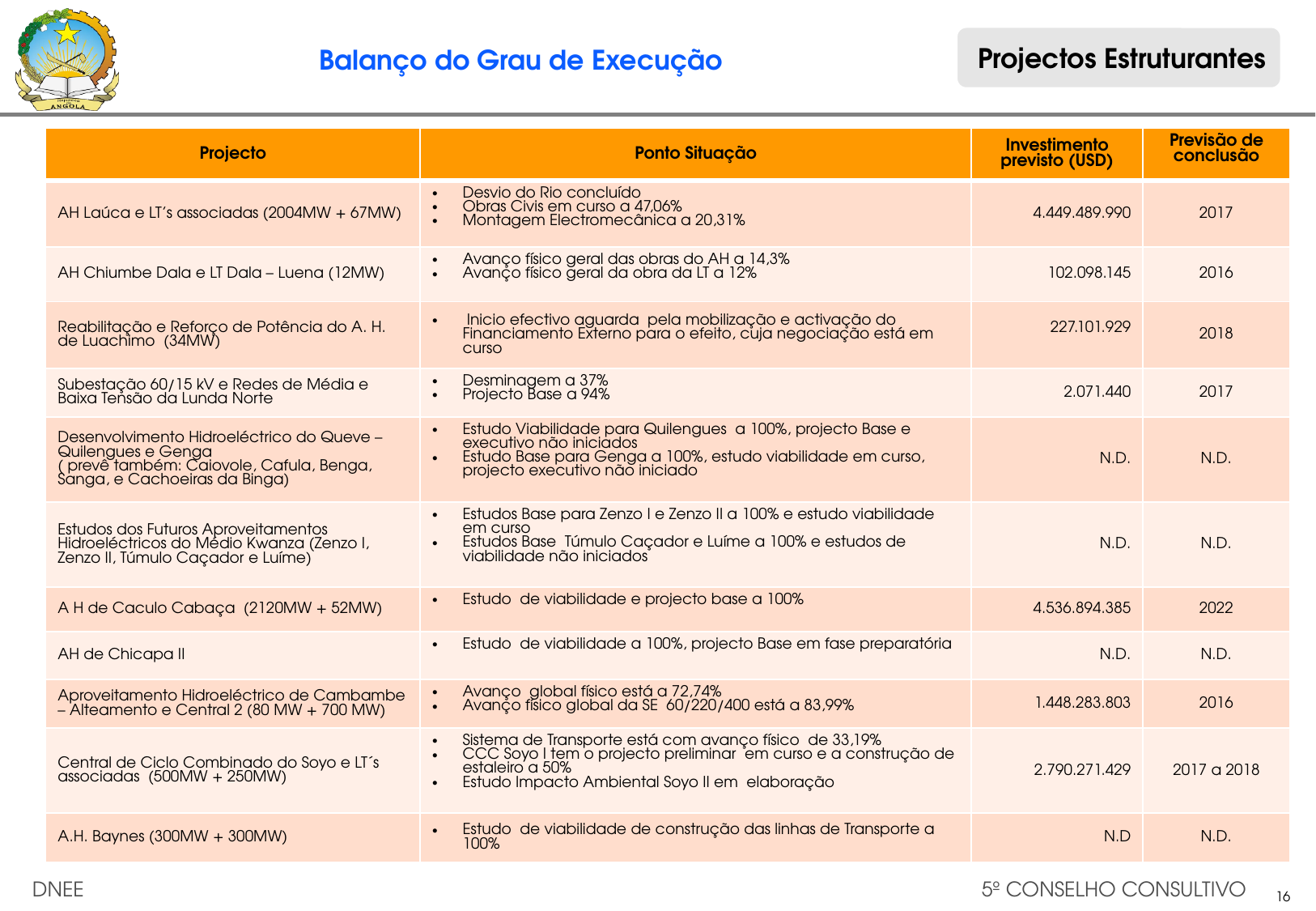

Projectos Estruturantes
Balanço do Grau de Execução
| Projecto | Ponto Situação | Investimento previsto (USD) | Previsão de conclusão |
| --- | --- | --- | --- |
| AH Laúca e LT’s associadas (2004MW + 67MW) | Desvio do Rio concluído Obras Civis em curso a 47,06% Montagem Electromecânica a 20,31% | 4.449.489.990 | 2017 |
| AH Chiumbe Dala e LT Dala – Luena (12MW) | Avanço físico geral das obras do AH a 14,3% Avanço físico geral da obra da LT a 12% | 102.098.145 | 2016 |
| Reabilitação e Reforço de Potência do A. H. de Luachimo (34MW) | Inicio efectivo aguarda pela mobilização e activação do Financiamento Externo para o efeito, cuja negociação está em curso | 227.101.929 | 2018 |
| Subestação 60/15 kV e Redes de Média e Baixa Tensão da Lunda Norte | Desminagem a 37% Projecto Base a 94% | 2.071.440 | 2017 |
| Desenvolvimento Hidroeléctrico do Queve – Quilengues e Genga ( prevê também: Caiovole, Cafula, Benga, Sanga, e Cachoeiras da Binga) | Estudo Viabilidade para Quilengues a 100%, projecto Base e executivo não iniciados Estudo Base para Genga a 100%, estudo viabilidade em curso, projecto executivo não iniciado | N.D. | N.D. |
| Estudos dos Futuros Aproveitamentos Hidroeléctricos do Médio Kwanza (Zenzo I, Zenzo II, Túmulo Caçador e Luíme) | Estudos Base para Zenzo I e Zenzo II a 100% e estudo viabilidade em curso Estudos Base Túmulo Caçador e Luíme a 100% e estudos de viabilidade não iniciados | N.D. | N.D. |
| A H de Caculo Cabaça (2120MW + 52MW) | Estudo de viabilidade e projecto base a 100% | 4.536.894.385 | 2022 |
| AH de Chicapa II | Estudo de viabilidade a 100%, projecto Base em fase preparatória | N.D. | N.D. |
| Aproveitamento Hidroeléctrico de Cambambe – Alteamento e Central 2 (80 MW + 700 MW) | Avanço global físico está a 72,74% Avanço físico global da SE 60/220/400 está a 83,99% | 1.448.283.803 | 2016 |
| Central de Ciclo Combinado do Soyo e LT´s associadas (500MW + 250MW) | Sistema de Transporte está com avanço físico de 33,19% CCC Soyo I tem o projecto preliminar em curso e a construção de estaleiro a 50% Estudo Impacto Ambiental Soyo II em elaboração | 2.790.271.429 | 2017 a 2018 |
| A.H. Baynes (300MW + 300MW) | Estudo de viabilidade de construção das linhas de Transporte a 100% | N.D | N.D. |